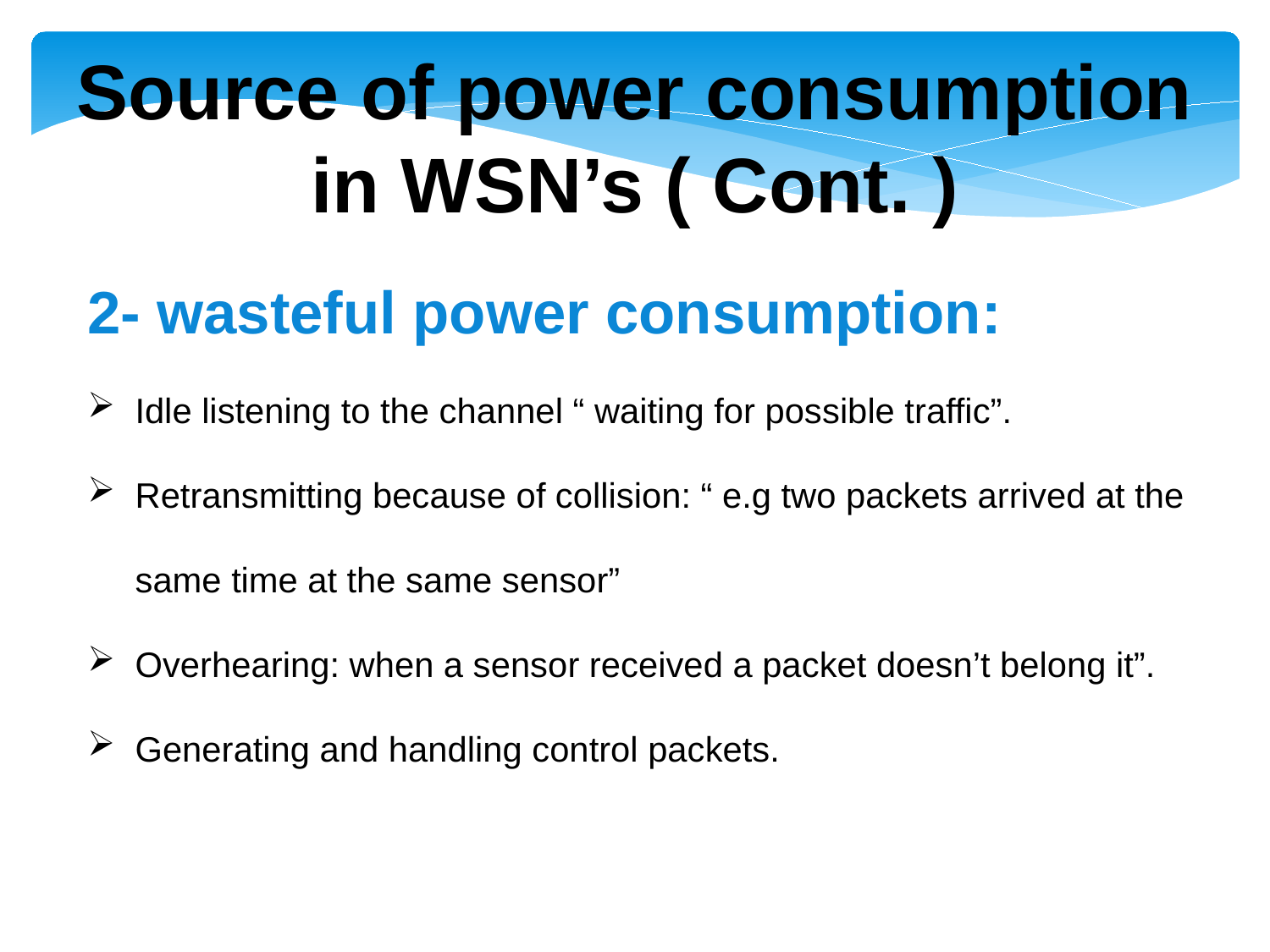

Source of power consumption in WSN’s ( Cont. )
2- wasteful power consumption:
Idle listening to the channel “ waiting for possible traffic”.
Retransmitting because of collision: “ e.g two packets arrived at the same time at the same sensor”
Overhearing: when a sensor received a packet doesn’t belong it”.
Generating and handling control packets.